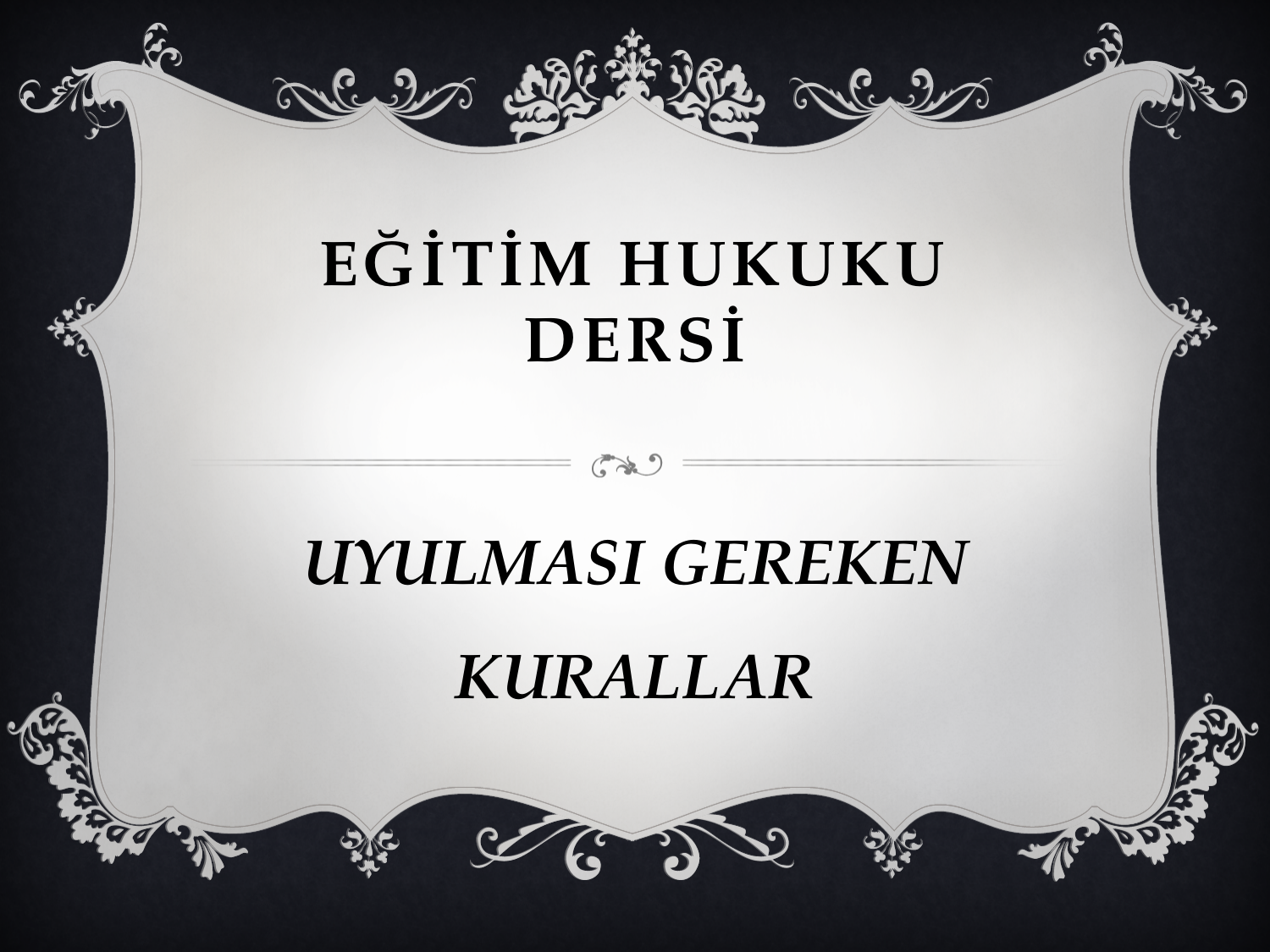

# EĞİTİM HUKUKU DERSİ
UYULMASI GEREKEN KURALLAR